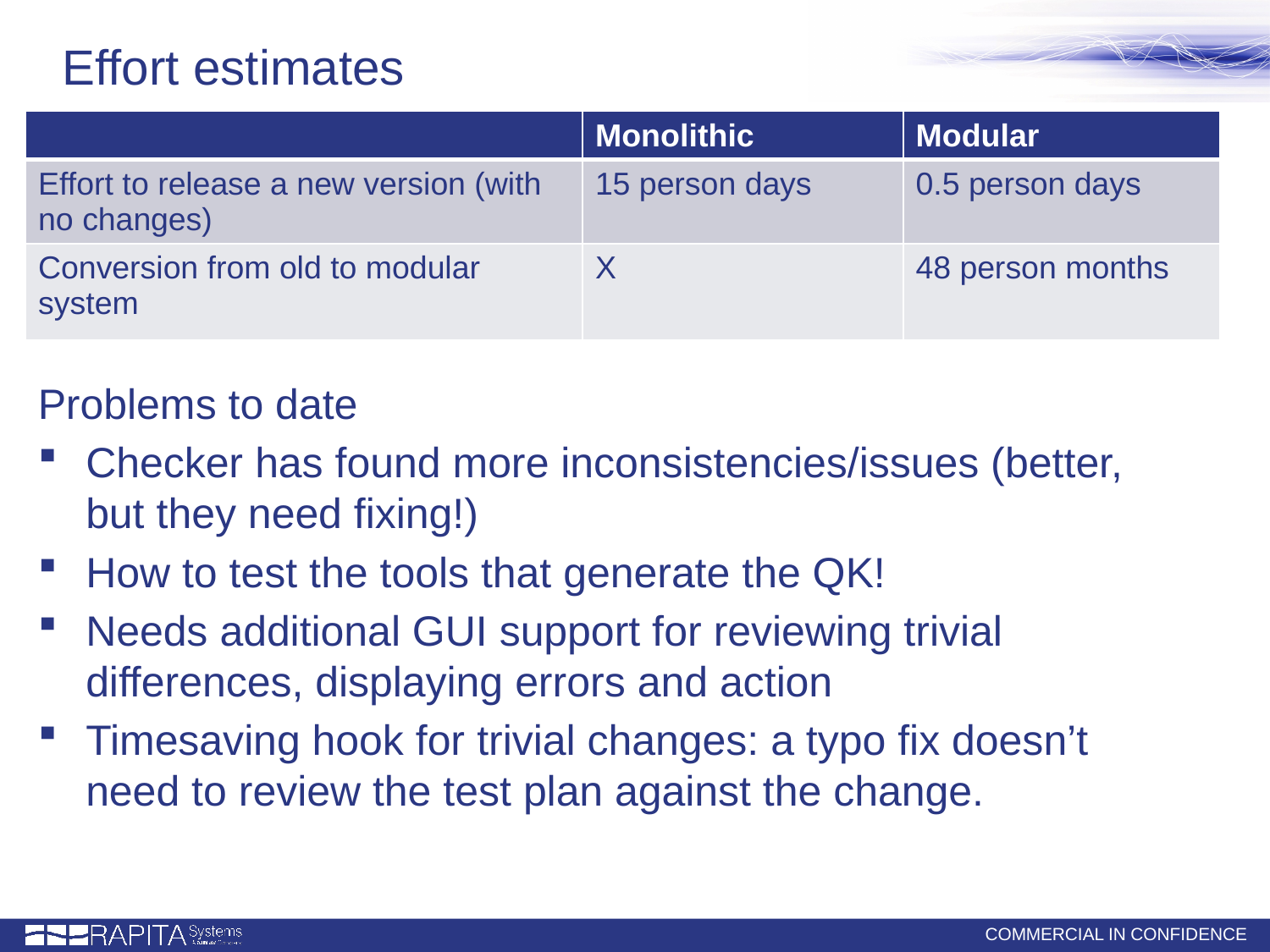

# Effort estimates
|  | Monolithic | Modular |
| --- | --- | --- |
| Effort to release a new version (with no changes) | 15 person days | 0.5 person days |
| Conversion from old to modular system | X | 48 person months |
Problems to date
Checker has found more inconsistencies/issues (better, but they need fixing!)
How to test the tools that generate the QK!
Needs additional GUI support for reviewing trivial differences, displaying errors and action
Timesaving hook for trivial changes: a typo fix doesn’t need to review the test plan against the change.